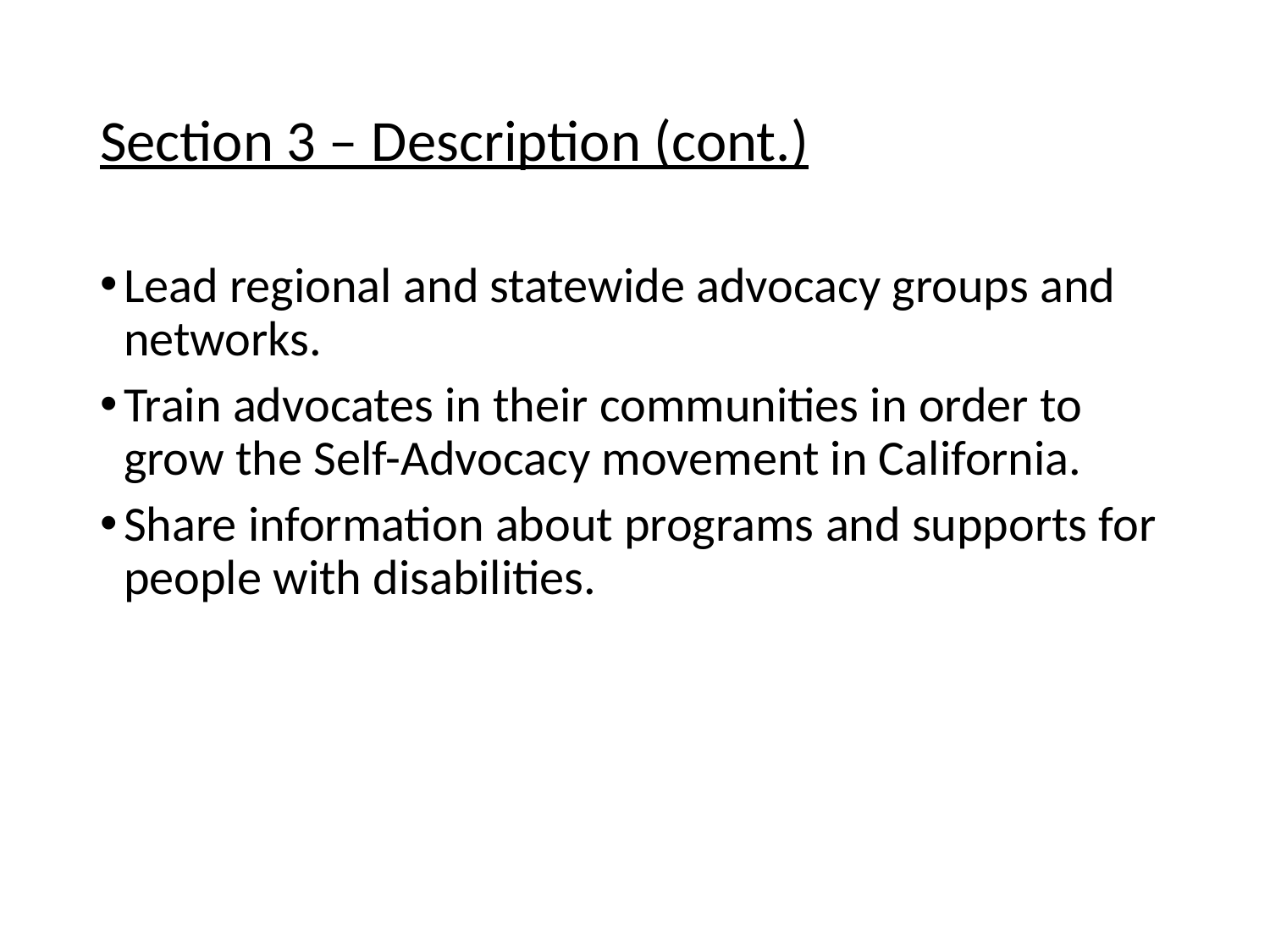

# Section 3 – Description (cont.)
Lead regional and statewide advocacy groups and networks.
Train advocates in their communities in order to grow the Self-Advocacy movement in California.
Share information about programs and supports for people with disabilities.